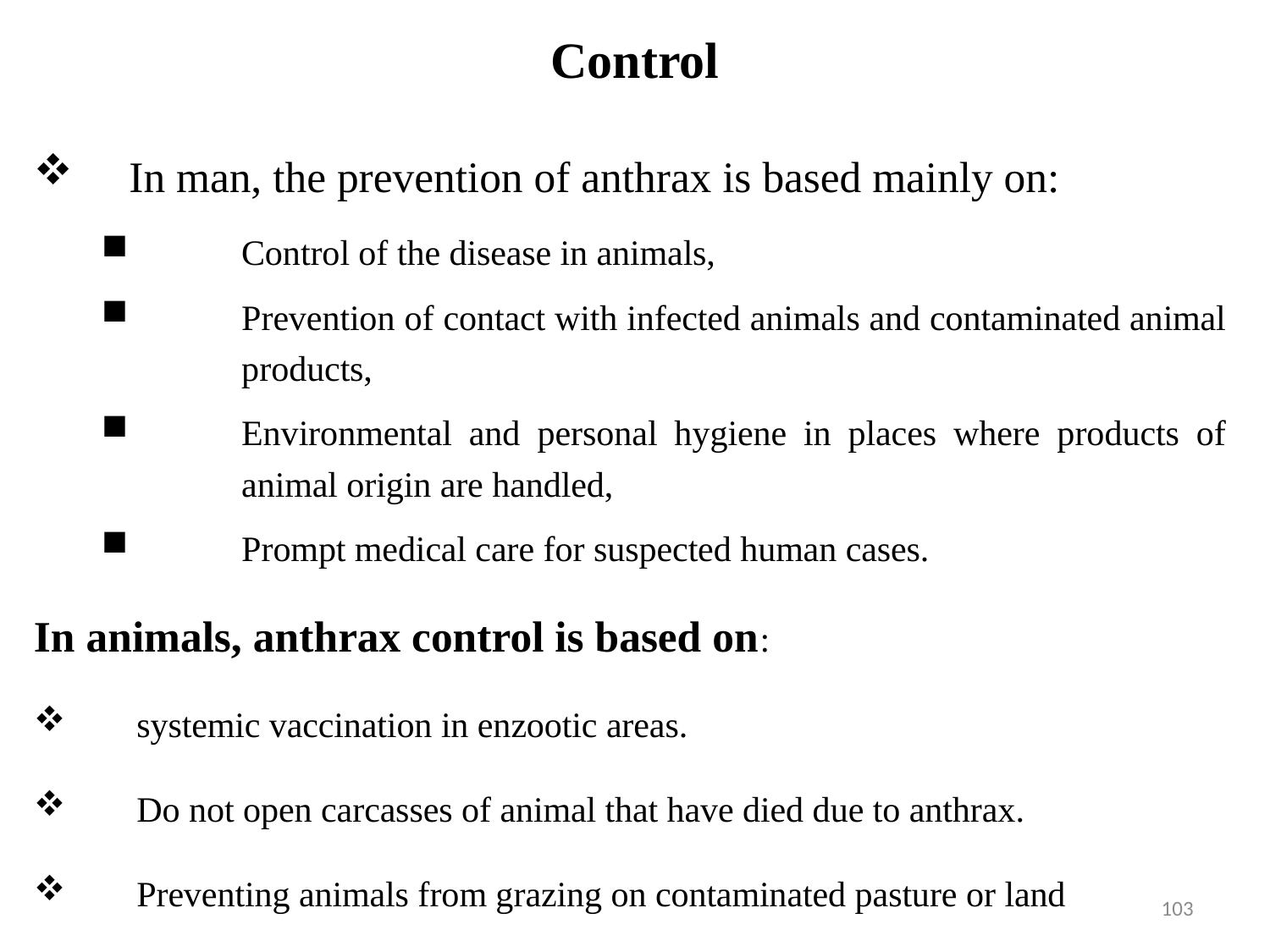

# Control
In man, the prevention of anthrax is based mainly on:
Control of the disease in animals,
Prevention of contact with infected animals and contaminated animal products,
Environmental and personal hygiene in places where products of animal origin are handled,
Prompt medical care for suspected human cases.
In animals, anthrax control is based on:
systemic vaccination in enzootic areas.
Do not open carcasses of animal that have died due to anthrax.
Preventing animals from grazing on contaminated pasture or land
103